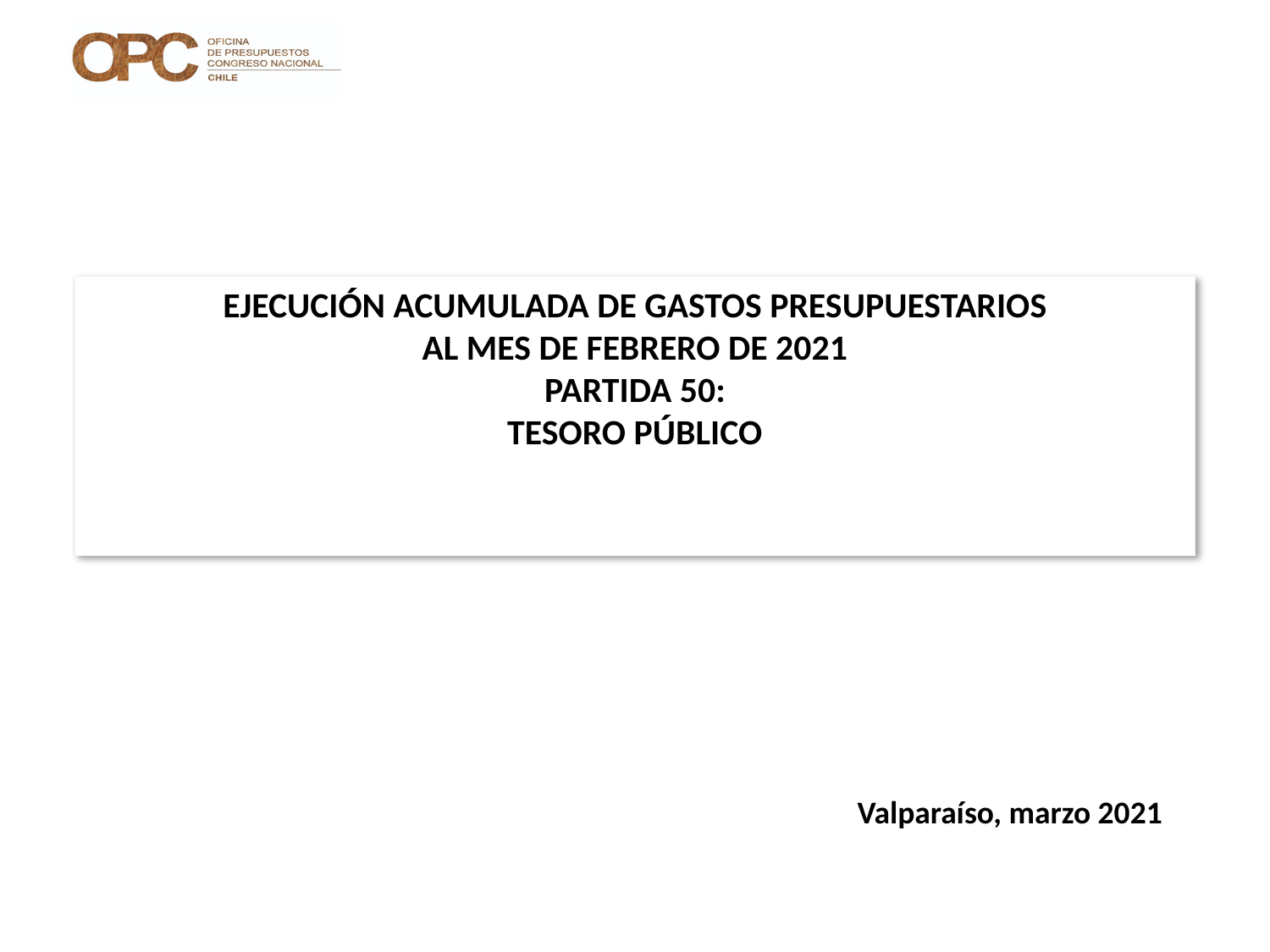

EJECUCIÓN ACUMULADA DE GASTOS PRESUPUESTARIOS
AL MES DE FEBRERO DE 2021
PARTIDA 50:
TESORO PÚBLICO
Valparaíso, marzo 2021